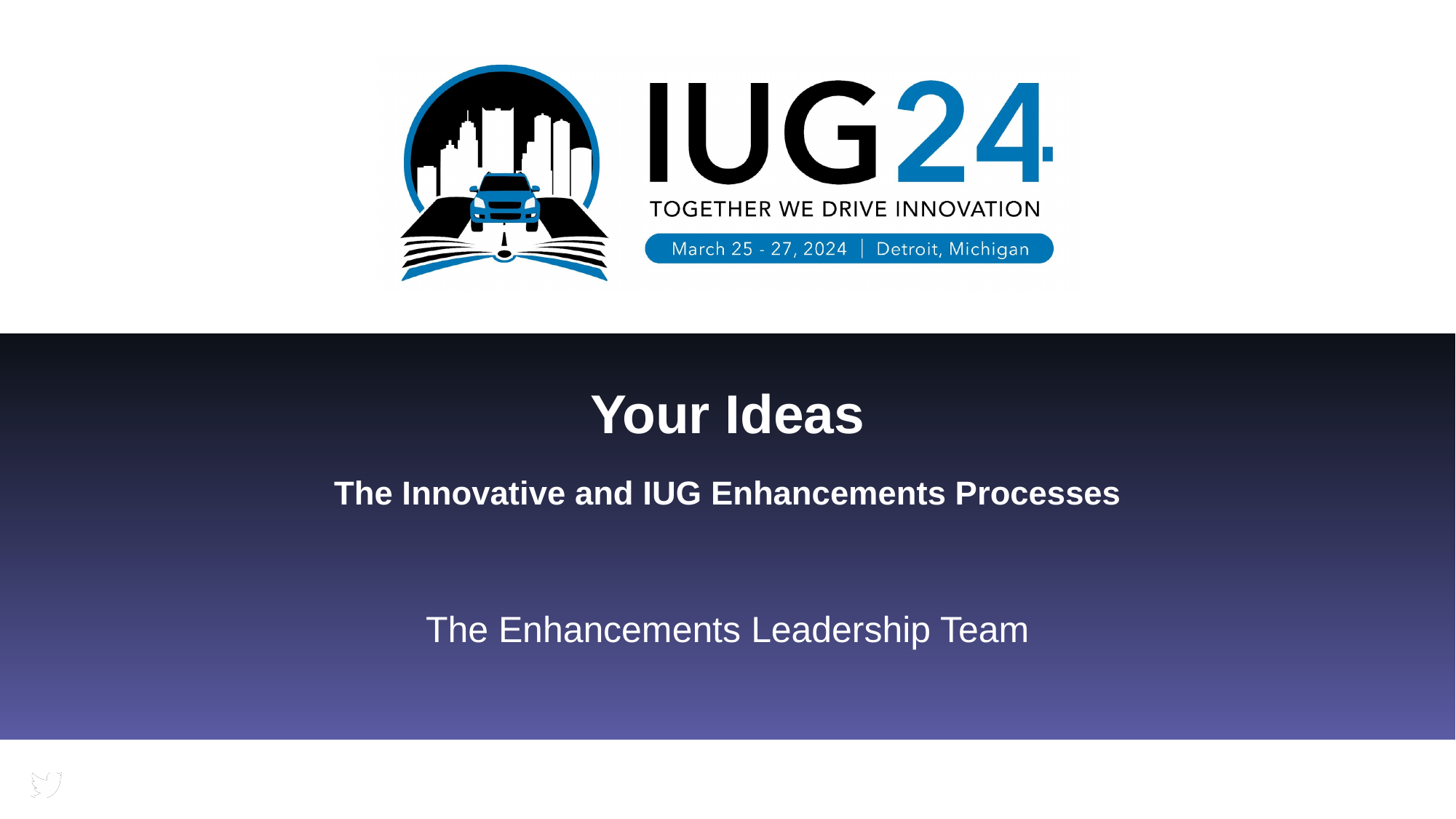

# Your Ideas
The Innovative and IUG Enhancements Processes
The Enhancements Leadership Team